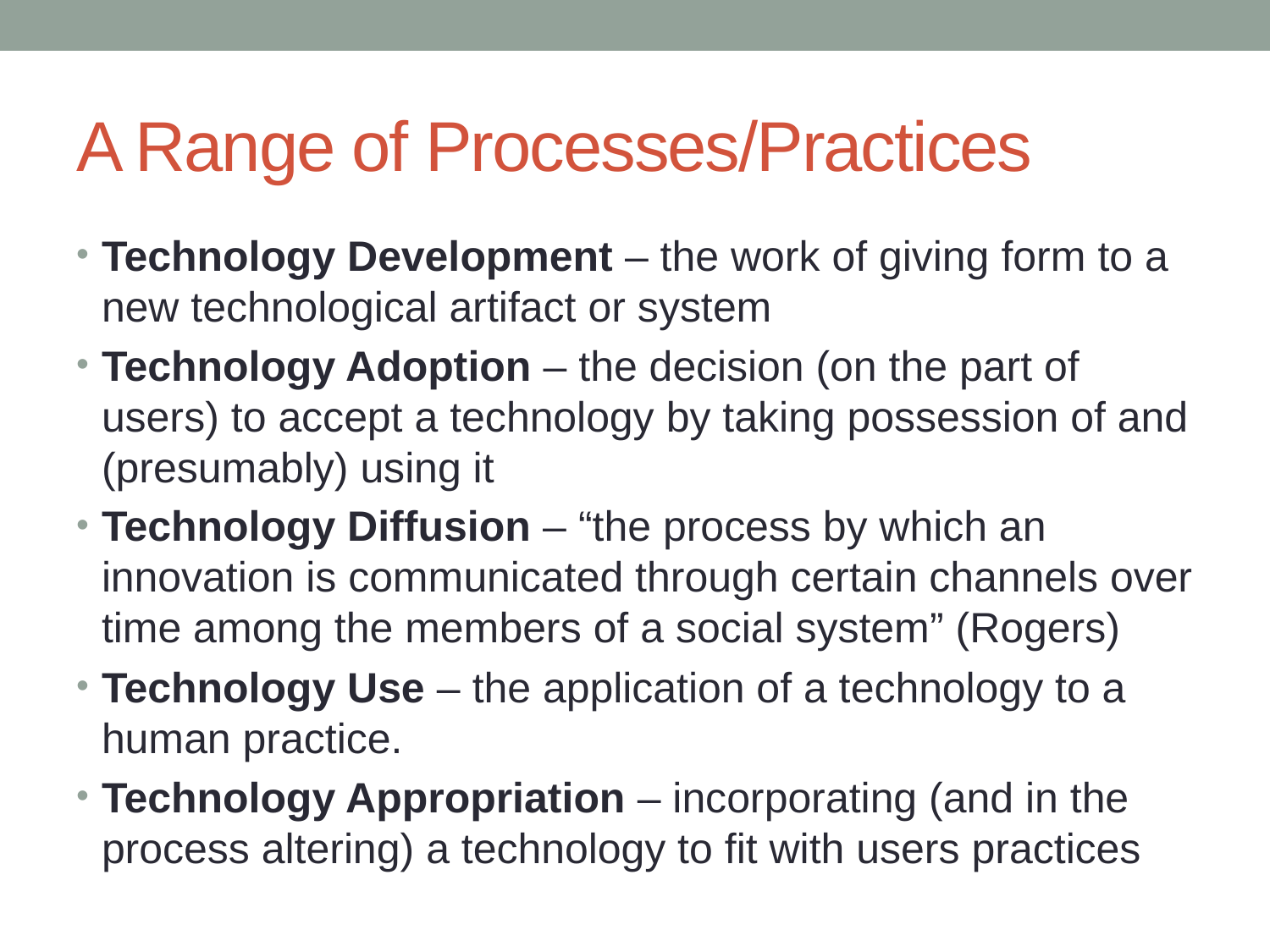

# A Range of Processes/Practices
Technology Development – the work of giving form to a new technological artifact or system
Technology Adoption – the decision (on the part of users) to accept a technology by taking possession of and (presumably) using it
Technology Diffusion – “the process by which an innovation is communicated through certain channels over time among the members of a social system” (Rogers)
Technology Use – the application of a technology to a human practice.
Technology Appropriation – incorporating (and in the process altering) a technology to fit with users practices